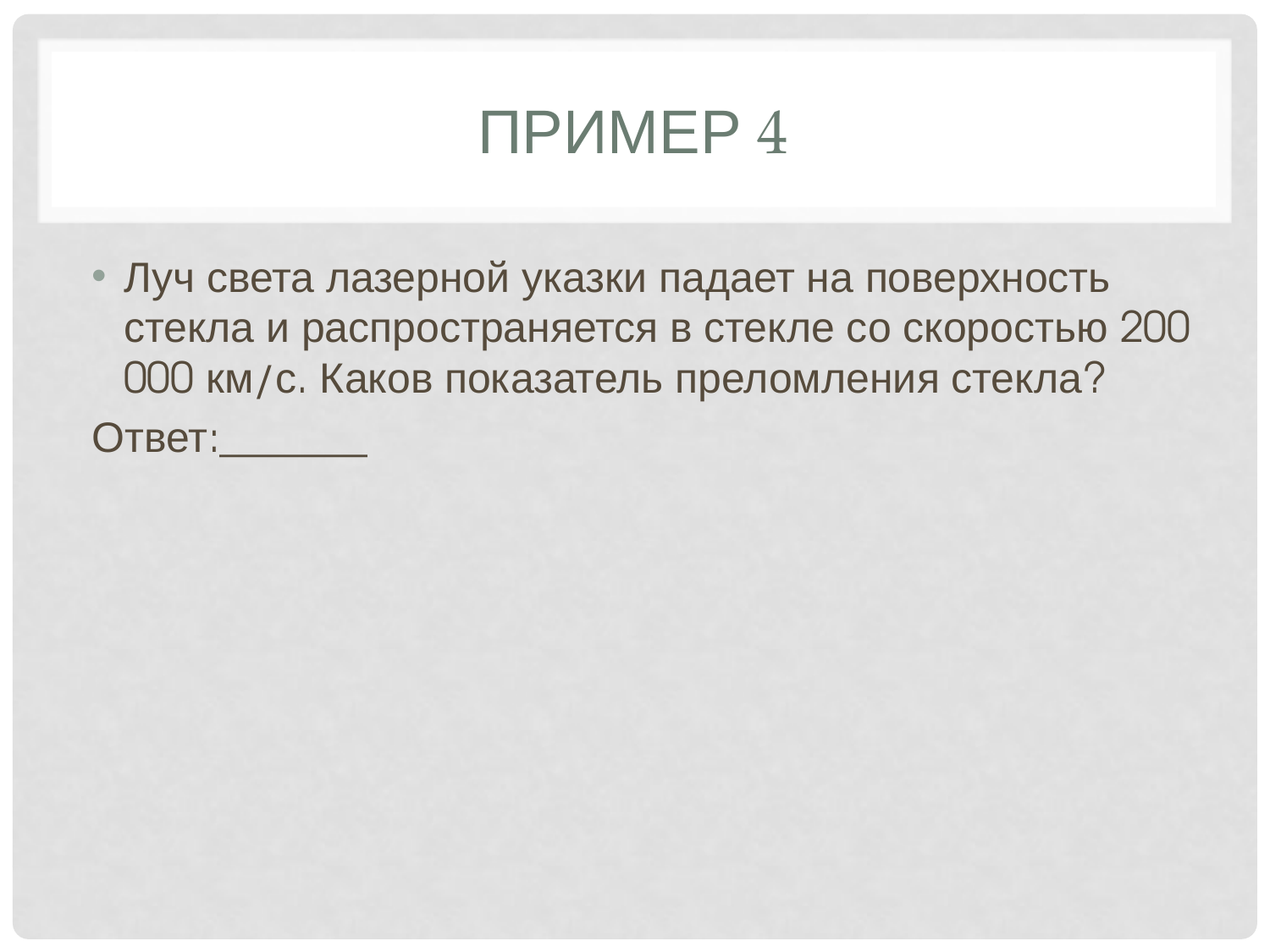

# Пример 4
Луч света лазерной указки падает на поверхность стекла и распространяется в стекле со скоростью 200 000 км/с. Каков показатель преломления стекла?
Ответ:_______